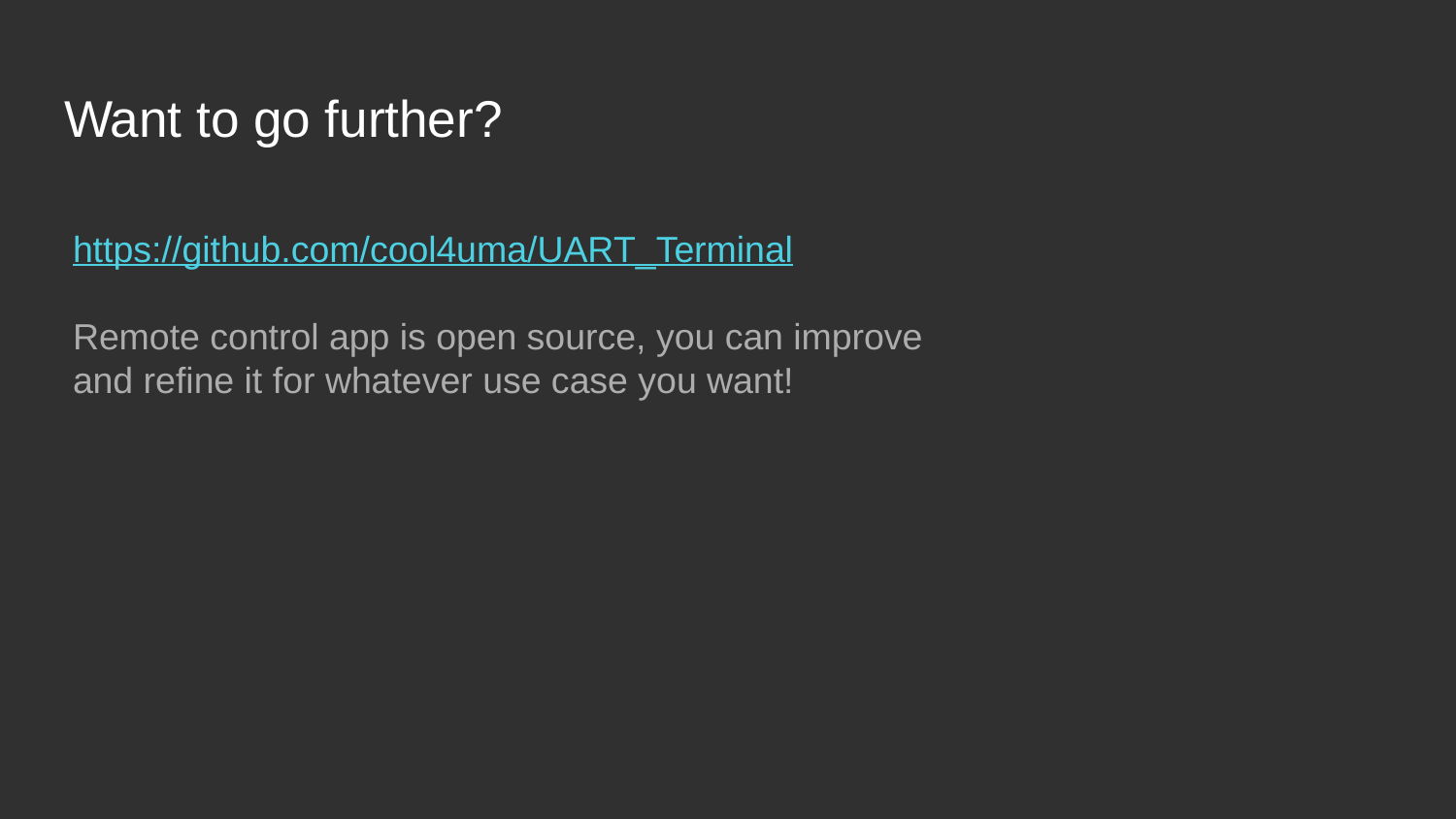

# Want to go further?

https://github.com/cool4uma/UART_Terminal

Remote control app is open source, you can improve and refine it for whatever use case you want!